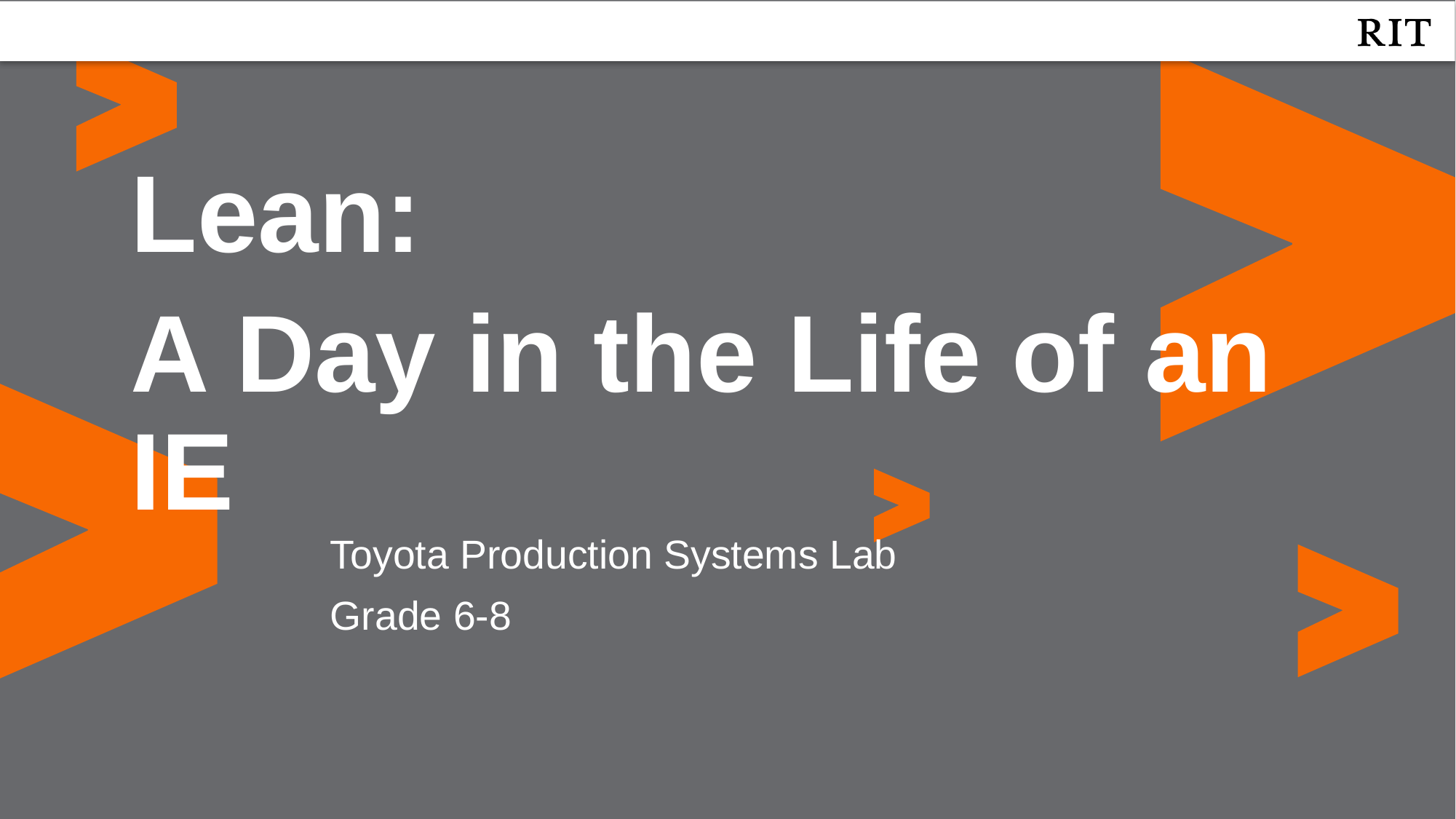

Lean:
A Day in the Life of an IE
Toyota Production Systems Lab
Grade 6-8